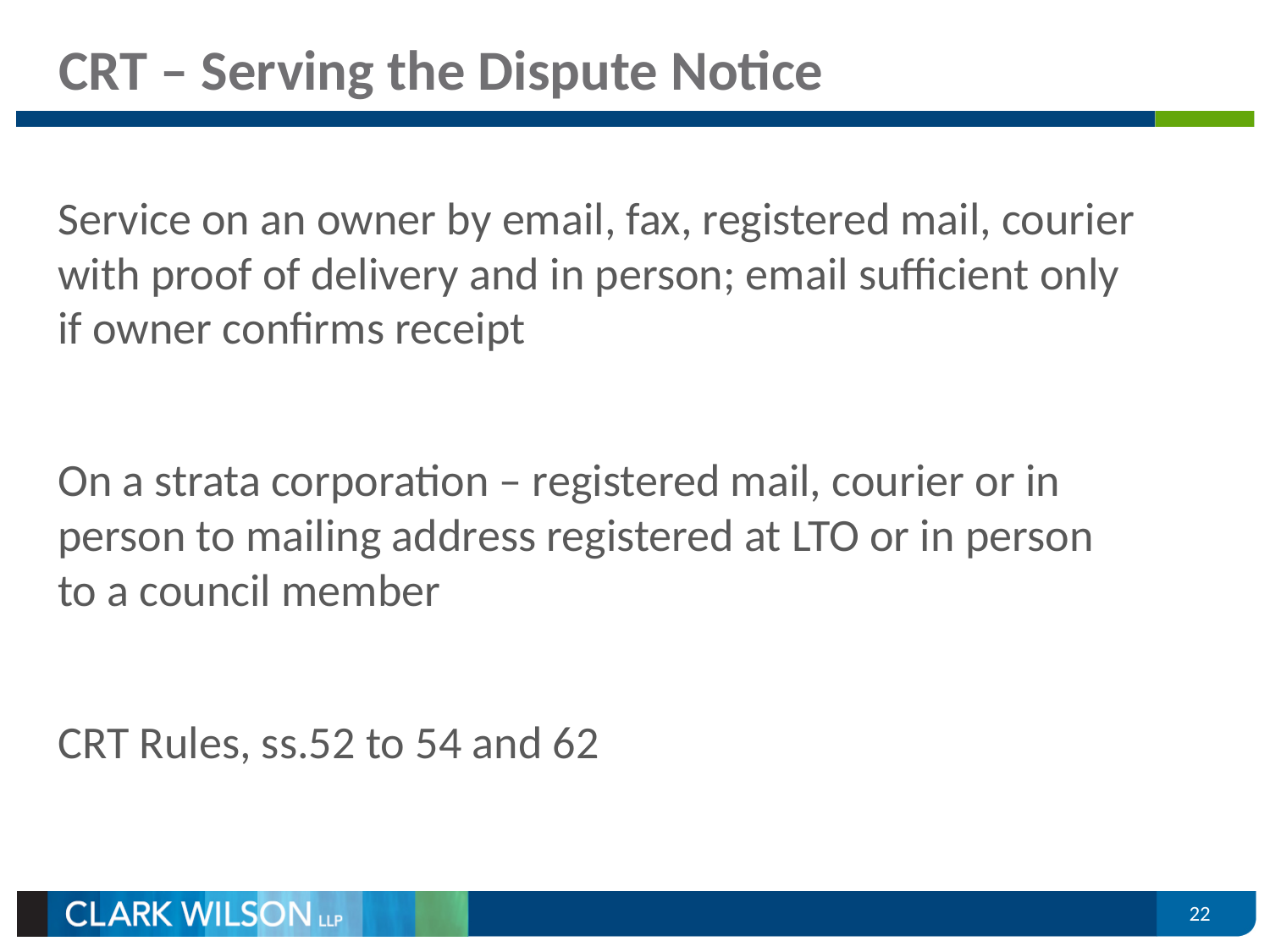

# CRT – Serving the Dispute Notice
Service on an owner by email, fax, registered mail, courier with proof of delivery and in person; email sufficient only if owner confirms receipt

On a strata corporation – registered mail, courier or in person to mailing address registered at LTO or in person to a council member

CRT Rules, ss.52 to 54 and 62

22